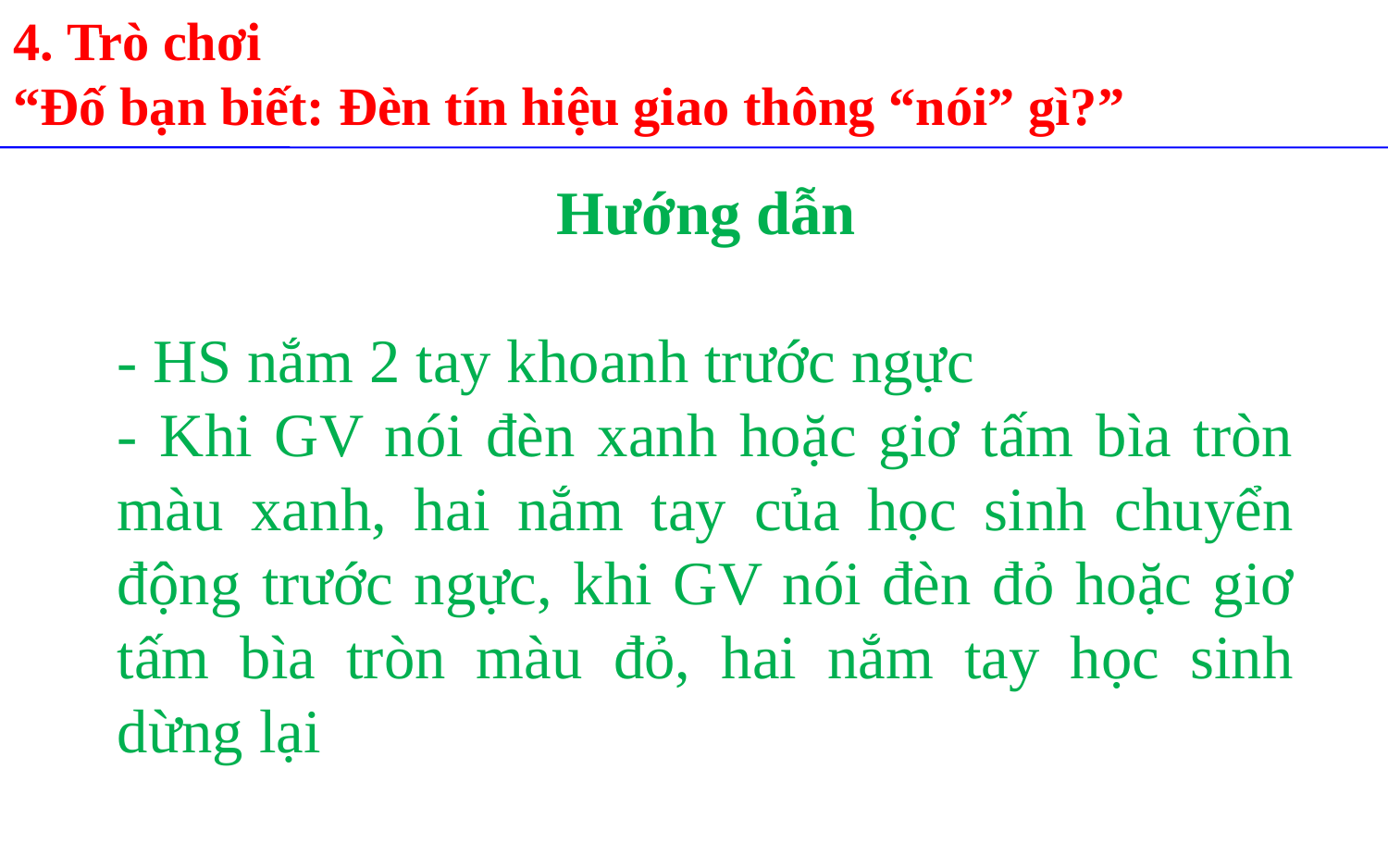

4. Trò chơi
“Đố bạn biết: Đèn tín hiệu giao thông “nói” gì?”

Hướng dẫn

- HS nắm 2 tay khoanh trước ngực
- Khi GV nói đèn xanh hoặc giơ tấm bìa tròn màu xanh, hai nắm tay của học sinh chuyển động trước ngực, khi GV nói đèn đỏ hoặc giơ tấm bìa tròn màu đỏ, hai nắm tay học sinh dừng lại